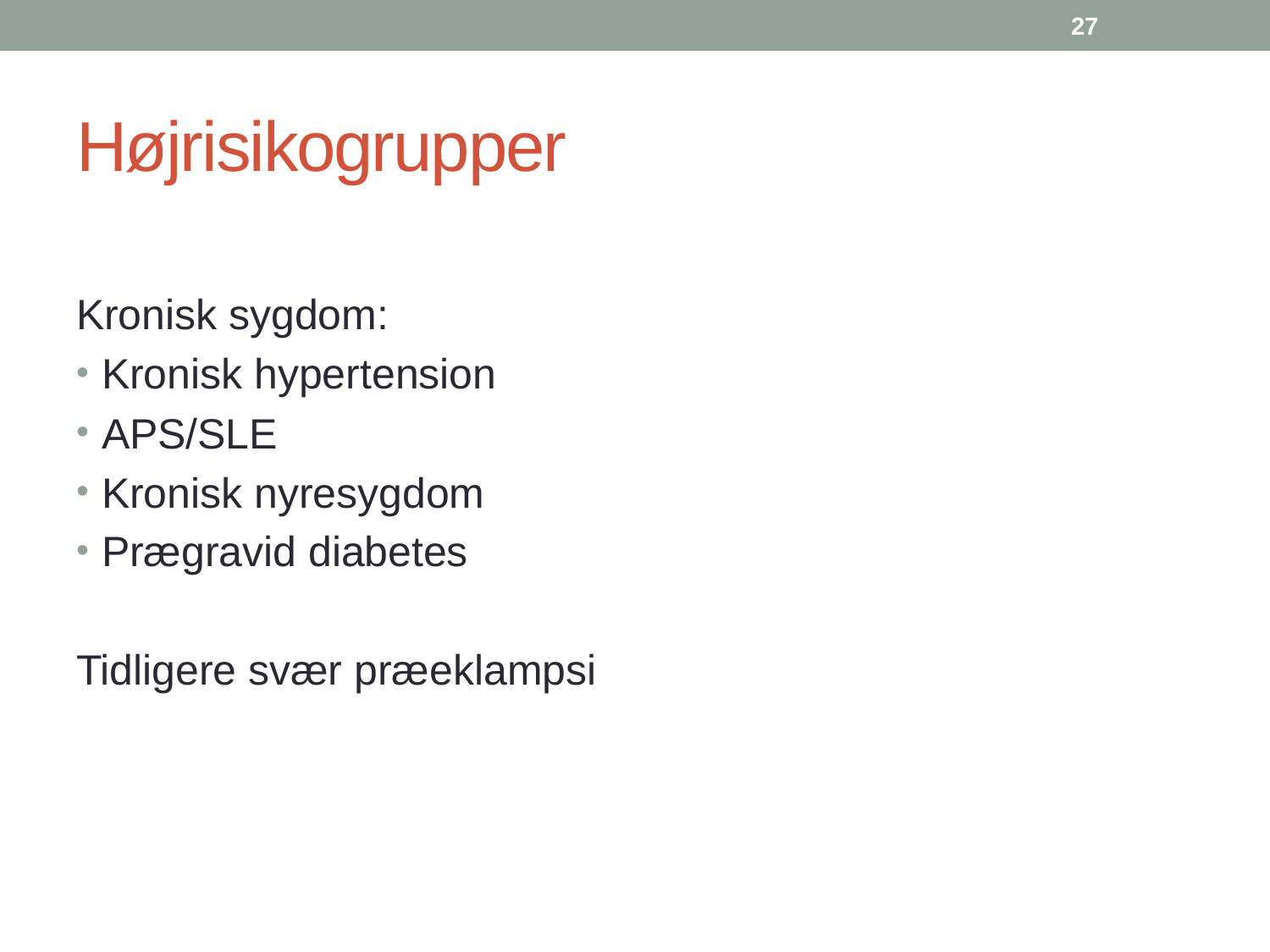

27
# Højrisikogrupper

Kronisk sygdom:
Kronisk hypertension
APS/SLE
Kronisk nyresygdom
Prægravid diabetes

Tidligere svær præeklampsi